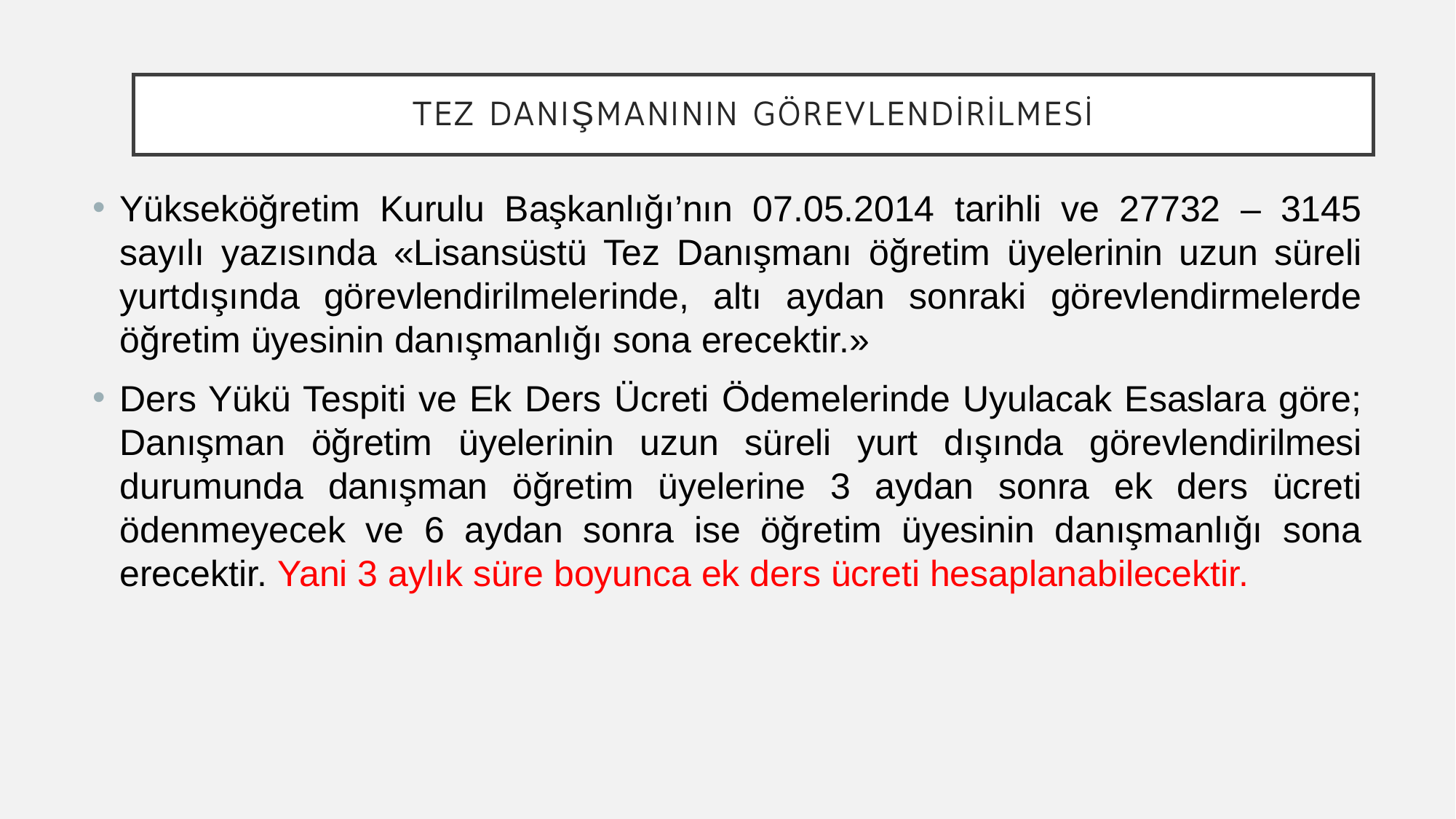

# Tez Danışmanının Görevlendirilmesi
Yükseköğretim Kurulu Başkanlığı’nın 07.05.2014 tarihli ve 27732 – 3145 sayılı yazısında «Lisansüstü Tez Danışmanı öğretim üyelerinin uzun süreli yurtdışında görevlendirilmelerinde, altı aydan sonraki görevlendirmelerde öğretim üyesinin danışmanlığı sona erecektir.»
Ders Yükü Tespiti ve Ek Ders Ücreti Ödemelerinde Uyulacak Esaslara göre; Danışman öğretim üyelerinin uzun süreli yurt dışında görevlendirilmesi durumunda danışman öğretim üyelerine 3 aydan sonra ek ders ücreti ödenmeyecek ve 6 aydan sonra ise öğretim üyesinin danışmanlığı sona erecektir. Yani 3 aylık süre boyunca ek ders ücreti hesaplanabilecektir.